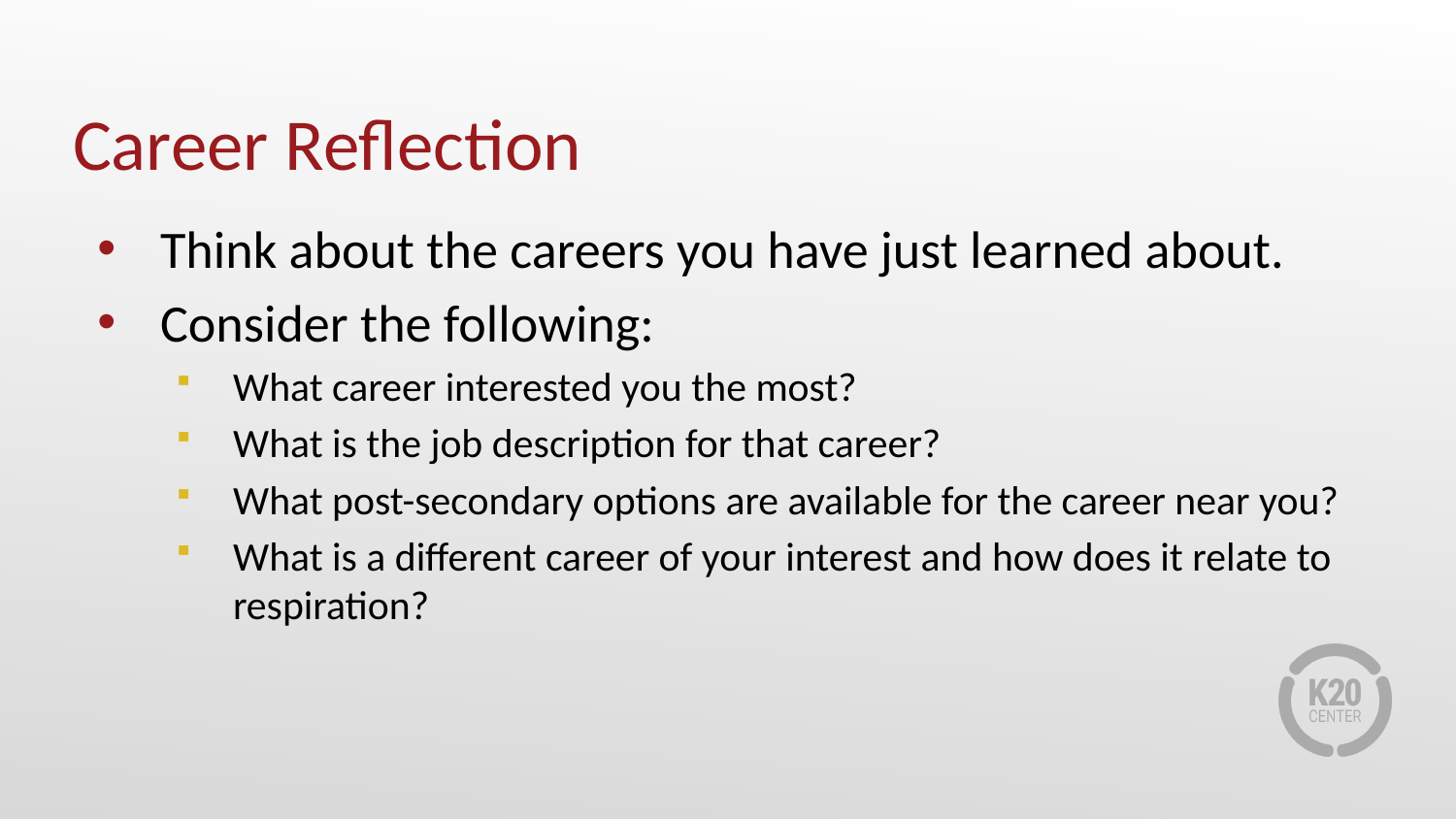

# Career Reflection
Think about the careers you have just learned about.
Consider the following:
What career interested you the most?
What is the job description for that career?
What post-secondary options are available for the career near you?
What is a different career of your interest and how does it relate to respiration?